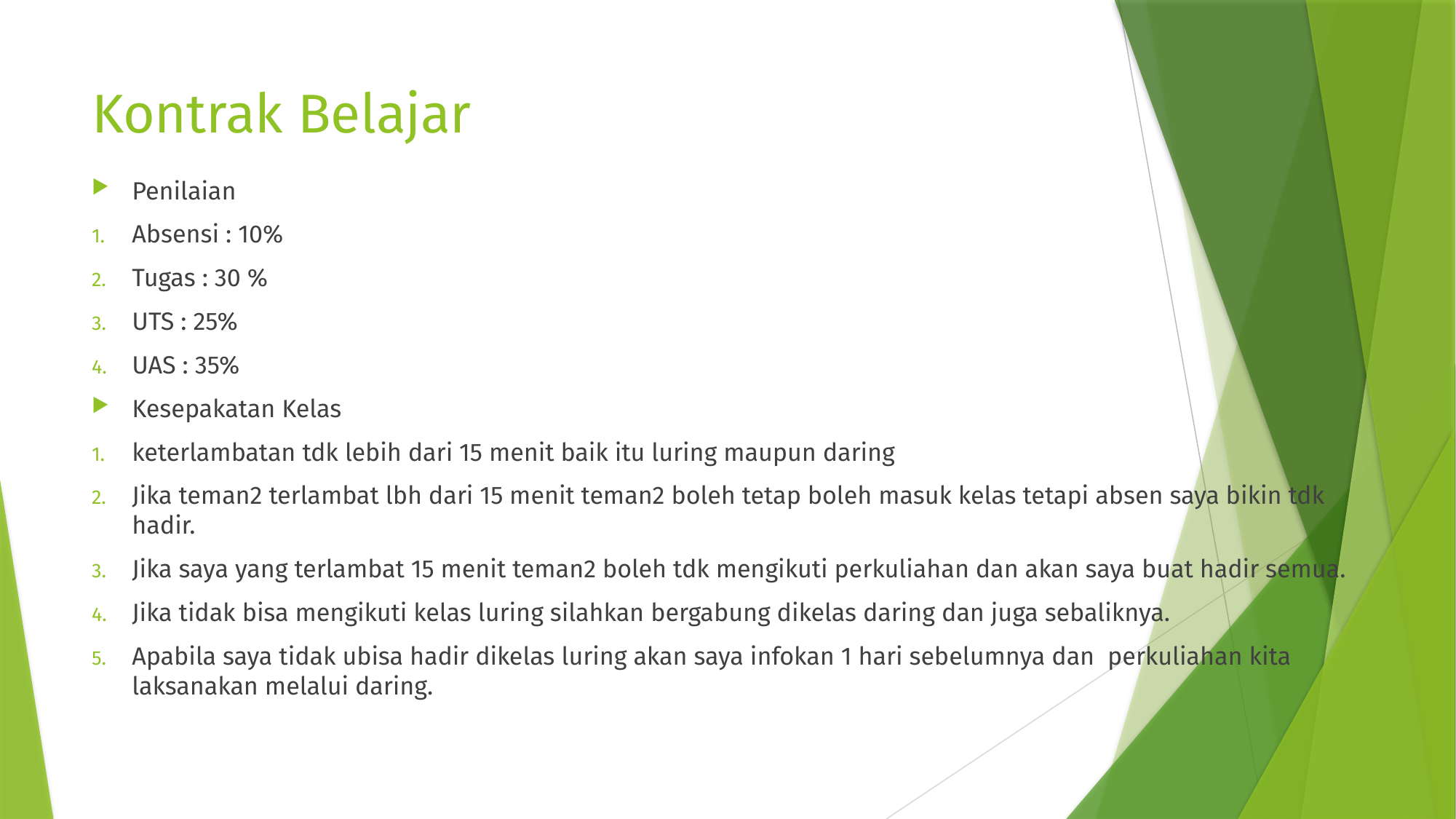

# Kontrak Belajar
Penilaian
Absensi : 10%
Tugas : 30 %
UTS : 25%
UAS : 35%
Kesepakatan Kelas
keterlambatan tdk lebih dari 15 menit baik itu luring maupun daring
Jika teman2 terlambat lbh dari 15 menit teman2 boleh tetap boleh masuk kelas tetapi absen saya bikin tdk hadir.
Jika saya yang terlambat 15 menit teman2 boleh tdk mengikuti perkuliahan dan akan saya buat hadir semua.
Jika tidak bisa mengikuti kelas luring silahkan bergabung dikelas daring dan juga sebaliknya.
Apabila saya tidak ubisa hadir dikelas luring akan saya infokan 1 hari sebelumnya dan  perkuliahan kita laksanakan melalui daring.